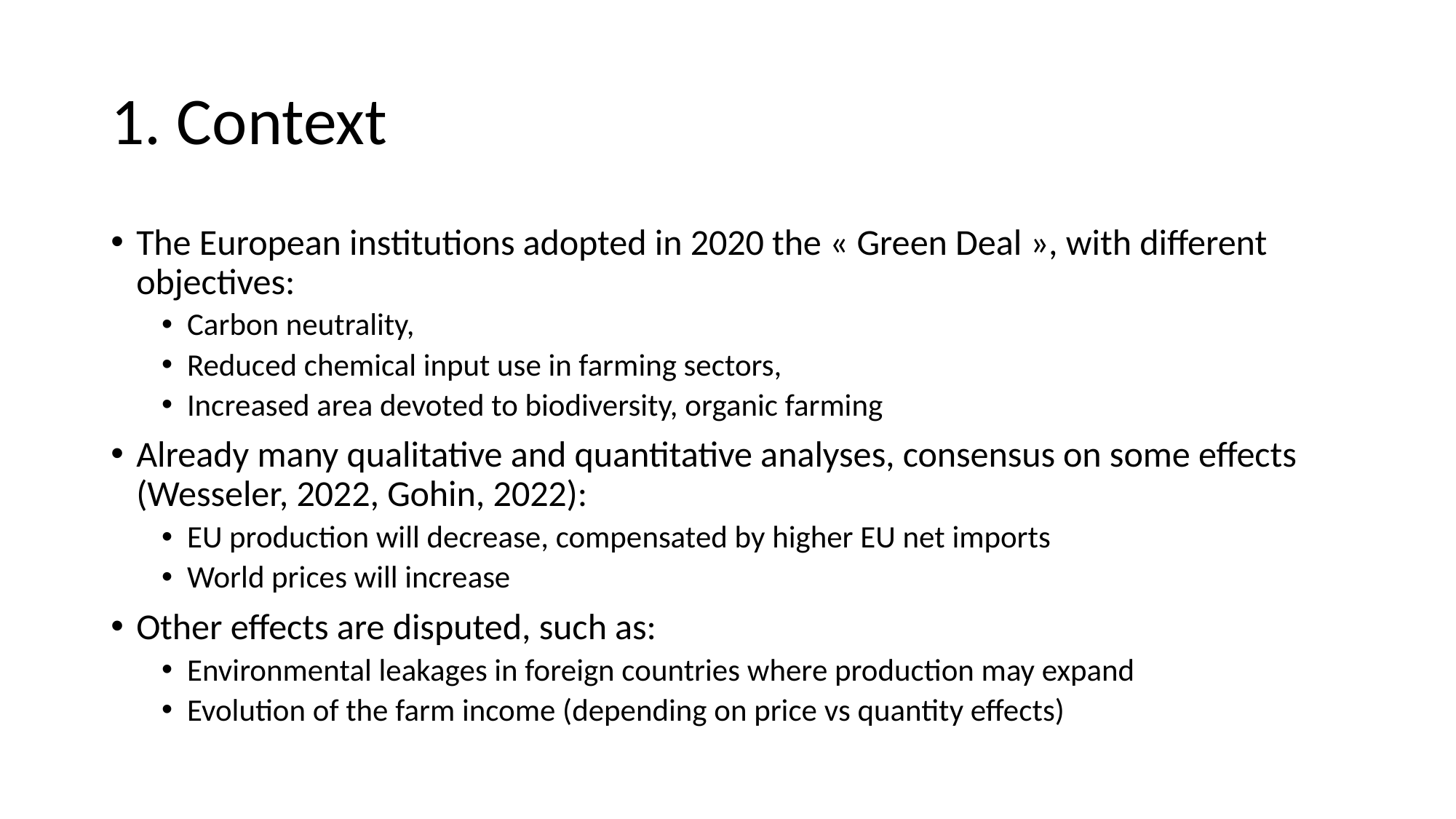

# 1. Context
The European institutions adopted in 2020 the « Green Deal », with different objectives:
Carbon neutrality,
Reduced chemical input use in farming sectors,
Increased area devoted to biodiversity, organic farming
Already many qualitative and quantitative analyses, consensus on some effects (Wesseler, 2022, Gohin, 2022):
EU production will decrease, compensated by higher EU net imports
World prices will increase
Other effects are disputed, such as:
Environmental leakages in foreign countries where production may expand
Evolution of the farm income (depending on price vs quantity effects)